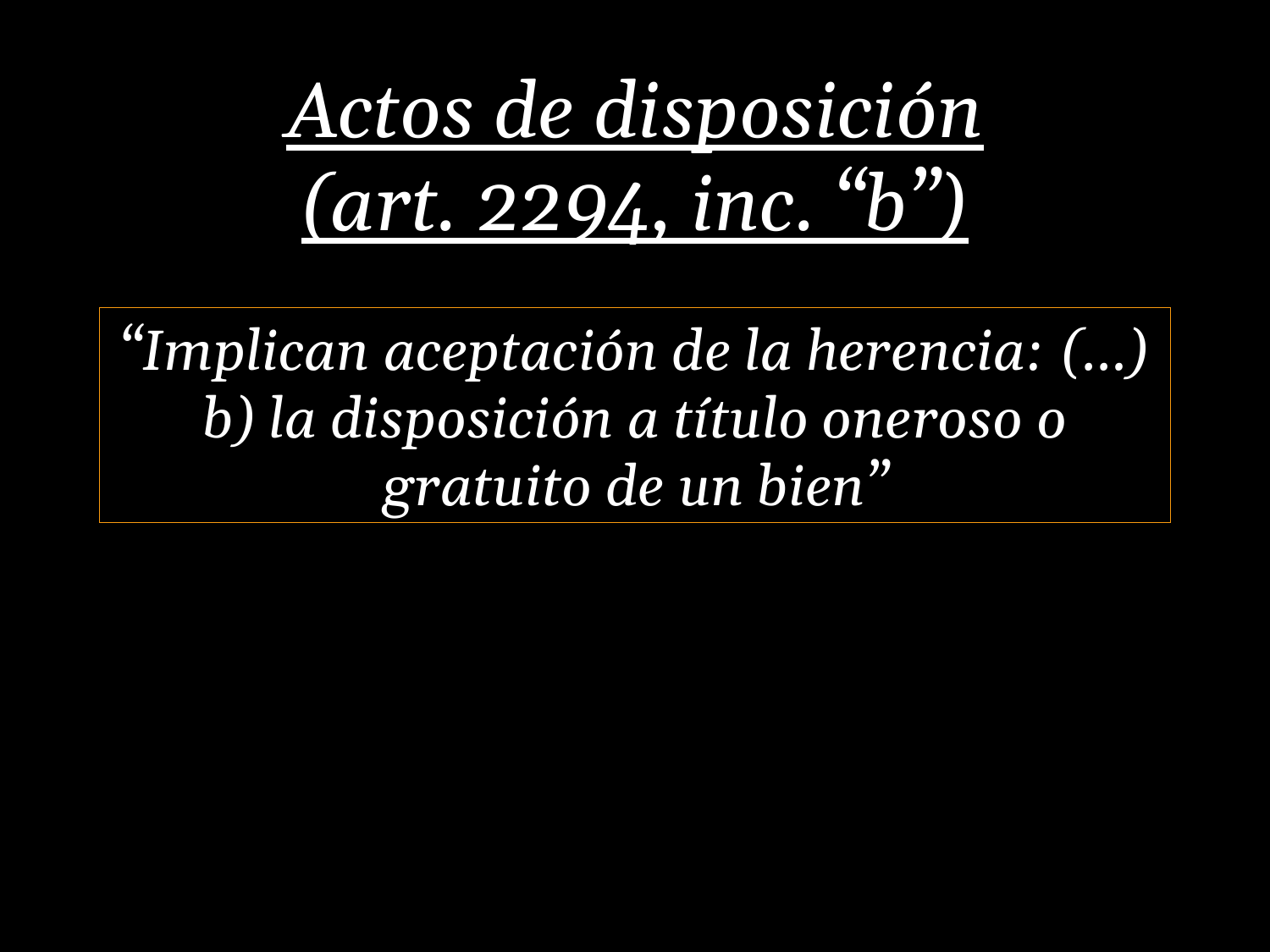

# Actos de disposición (art. 2294, inc. “b”)
“Implican aceptación de la herencia: (…) b) la disposición a título oneroso o gratuito de un bien”